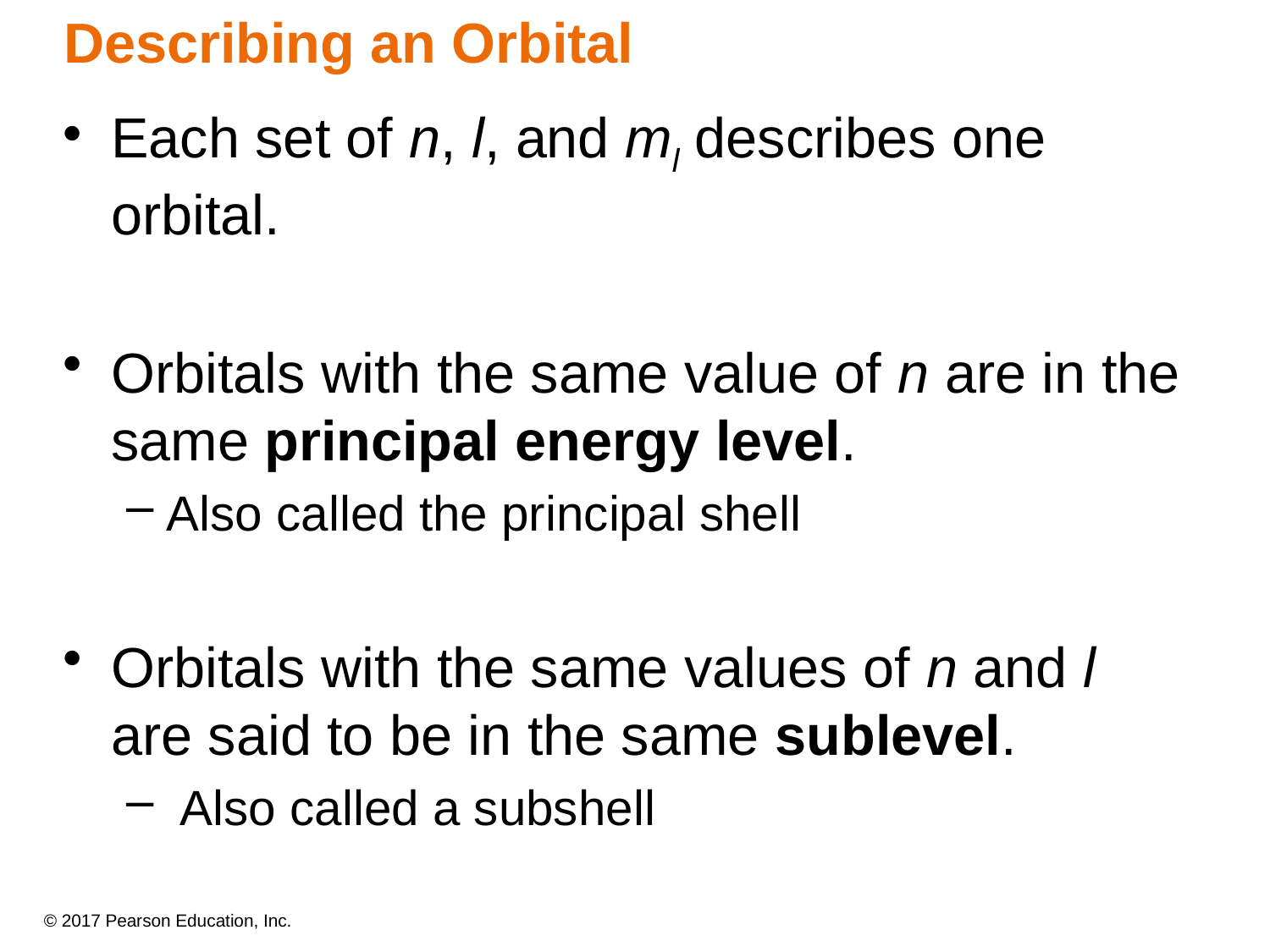

# Describing an Orbital
Each set of n, l, and ml describes one orbital.

Orbitals with the same value of n are in the same principal energy level.
Also called the principal shell

Orbitals with the same values of n and l are said to be in the same sublevel.
 Also called a subshell